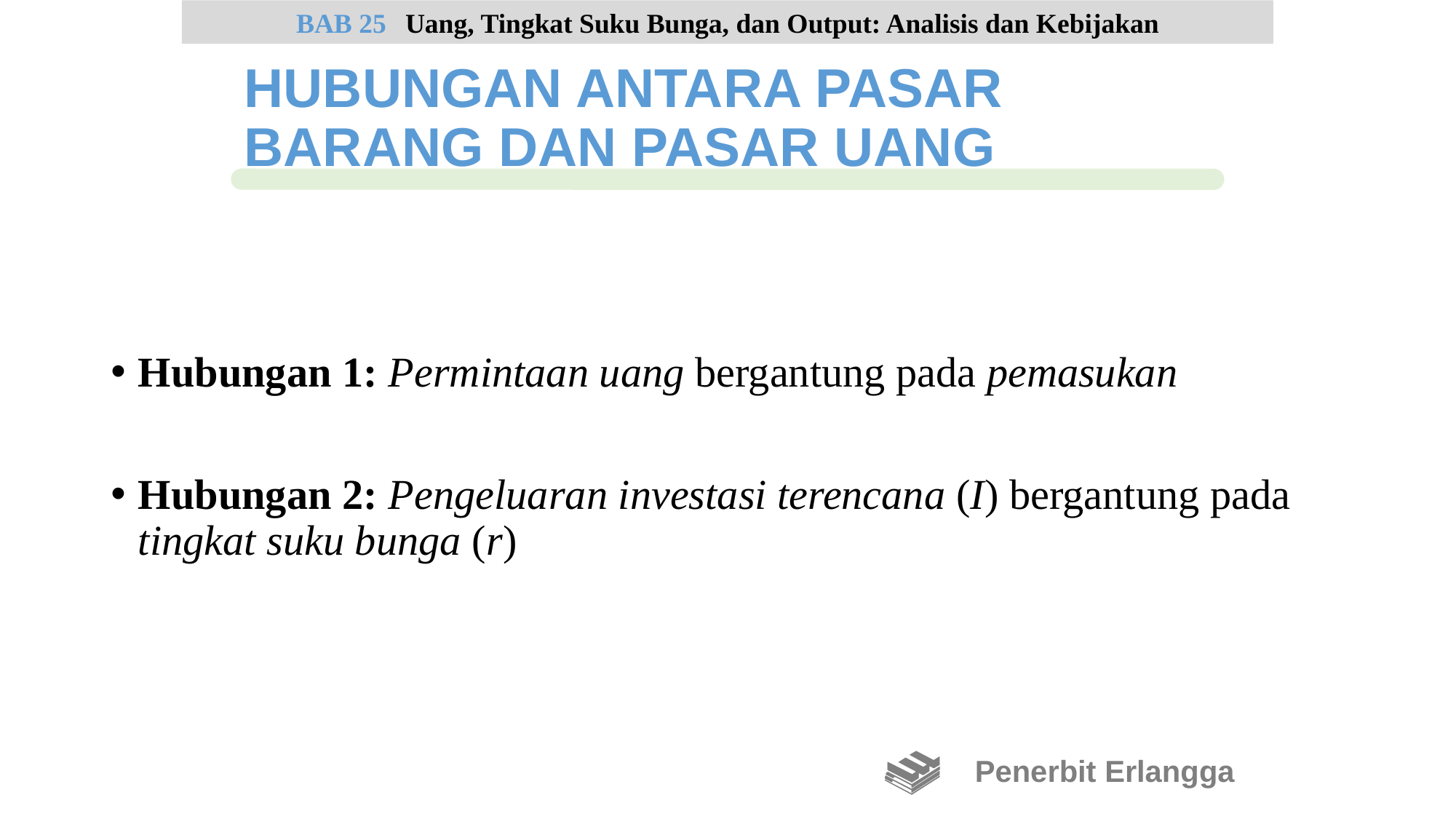

BAB 25	Uang, Tingkat Suku Bunga, dan Output: Analisis dan Kebijakan
# HUBUNGAN ANTARA PASAR BARANG DAN PASAR UANG

Hubungan 1: Permintaan uang bergantung pada pemasukan

Hubungan 2: Pengeluaran investasi terencana (I) bergantung pada tingkat suku bunga (r)
Penerbit Erlangga